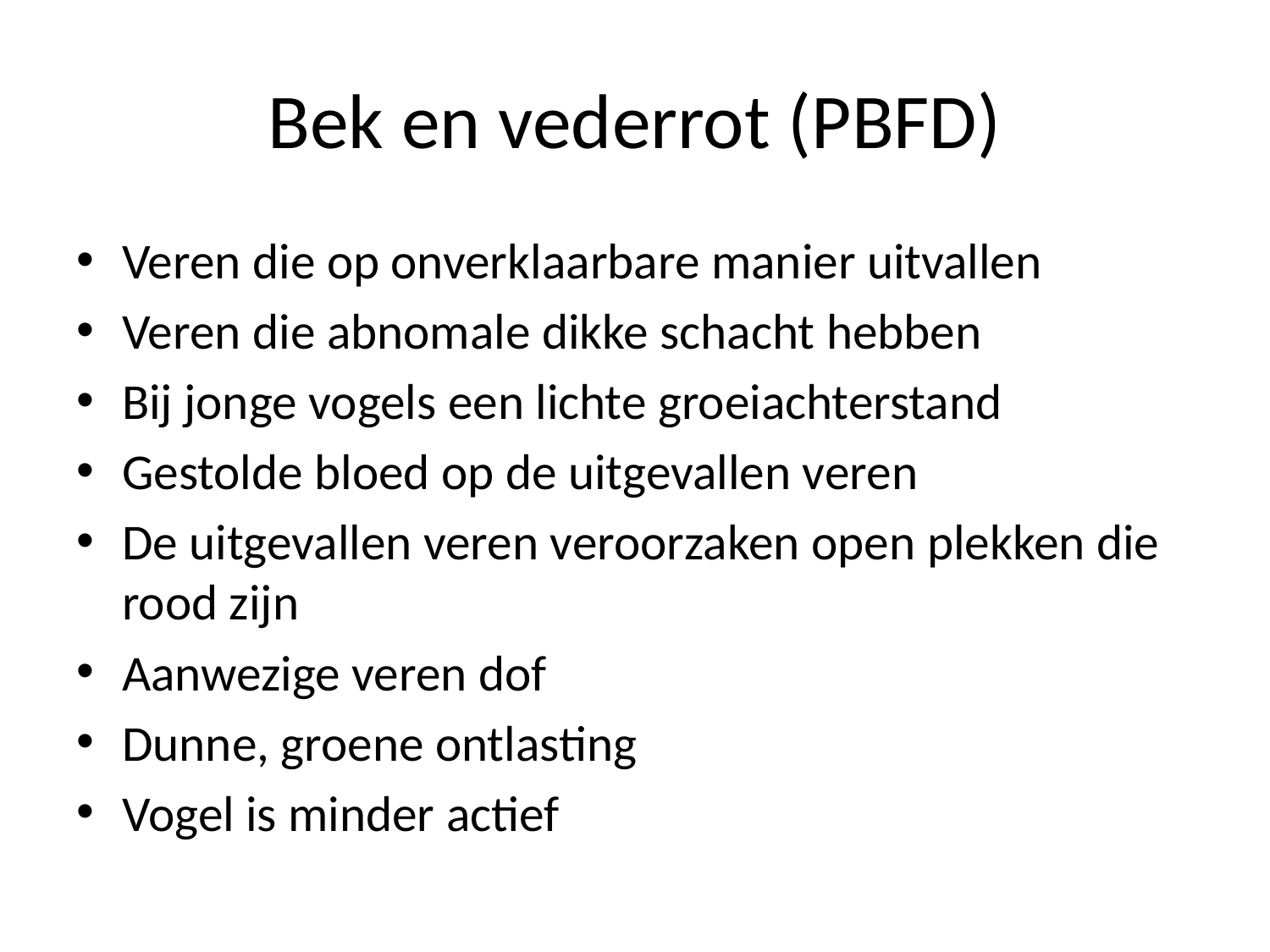

# Bek en vederrot (PBFD)
Veren die op onverklaarbare manier uitvallen
Veren die abnomale dikke schacht hebben
Bij jonge vogels een lichte groeiachterstand
Gestolde bloed op de uitgevallen veren
De uitgevallen veren veroorzaken open plekken die rood zijn
Aanwezige veren dof
Dunne, groene ontlasting
Vogel is minder actief